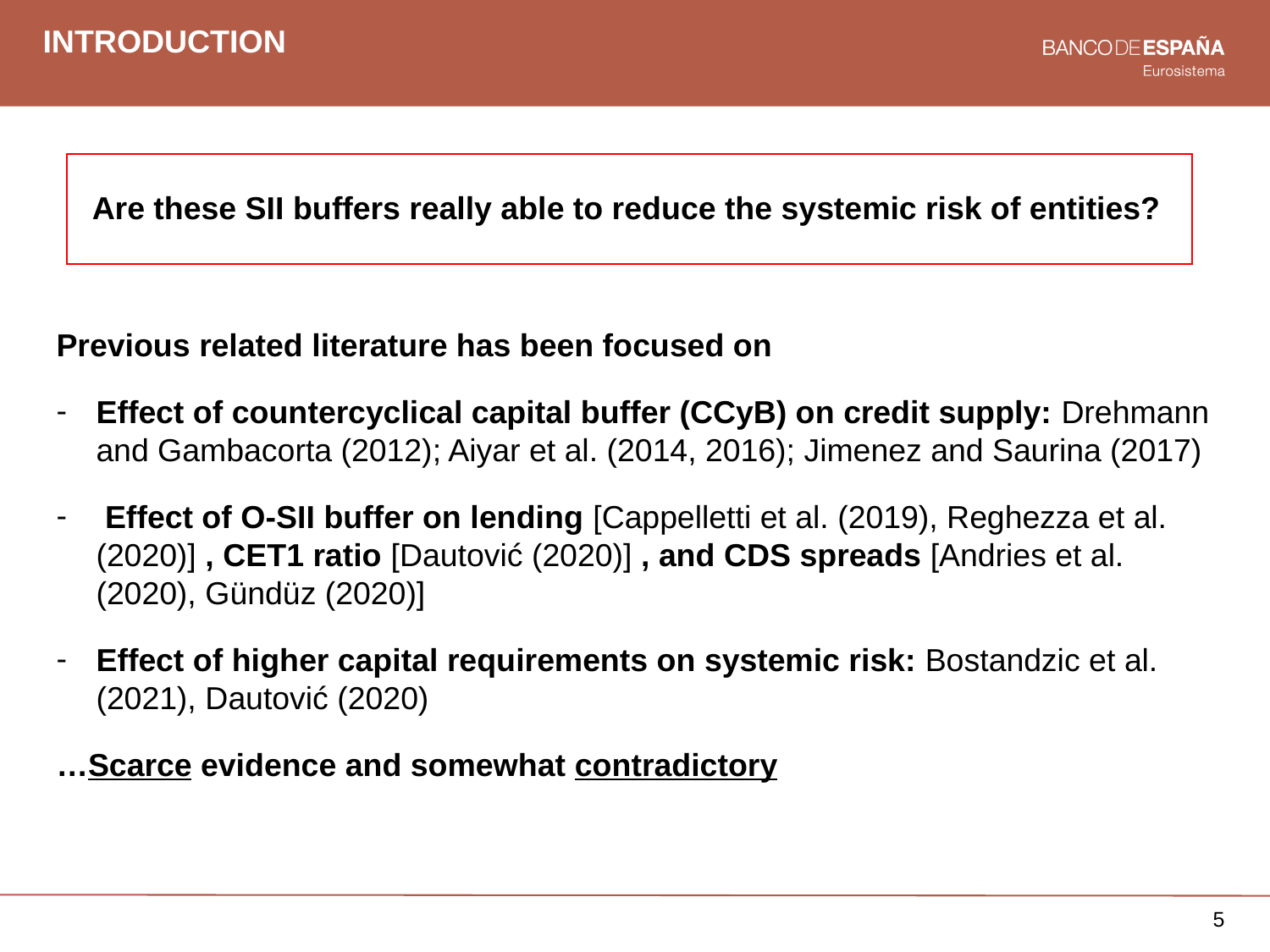

# introduction

    Are these SII buffers really able to reduce the systemic risk of entities?

Previous related literature has been focused on
Effect of countercyclical capital buffer (CCyB) on credit supply: Drehmann and Gambacorta (2012); Aiyar et al. (2014, 2016); Jimenez and Saurina (2017)
 Effect of O-SII buffer on lending [Cappelletti et al. (2019), Reghezza et al. (2020)] , CET1 ratio [Dautović (2020)] , and CDS spreads [Andries et al. (2020), Gündüz (2020)]
Effect of higher capital requirements on systemic risk: Bostandzic et al. (2021), Dautović (2020)
…Scarce evidence and somewhat contradictory

5